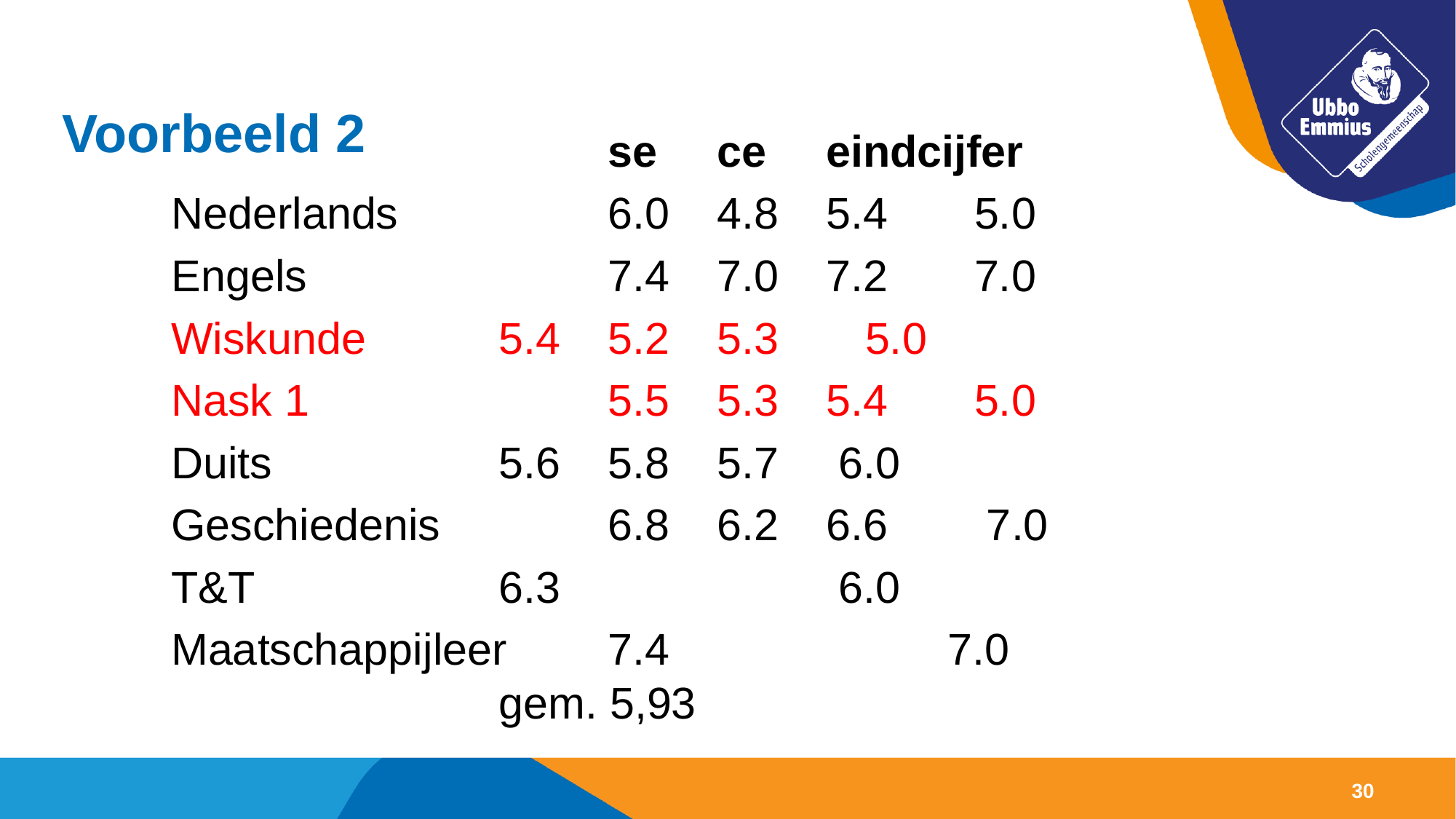

# Voorbeeld 2
				se 	ce	eindcijfer
Nederlands		6.0	4.8	5.4       5.0
Engels			7.4	7.0	7.2       7.0
Wiskunde		5.4	5.2	5.3       5.0
Nask 1			5.5	5.3	5.4       5.0
Duits			5.6	5.8	5.7	 6.0
Geschiedenis		6.8	6.2	6.6        7.0
T&T			6.3			 6.0
Maatschappijleer	7.4			 7.0					    		gem. 5,93

30